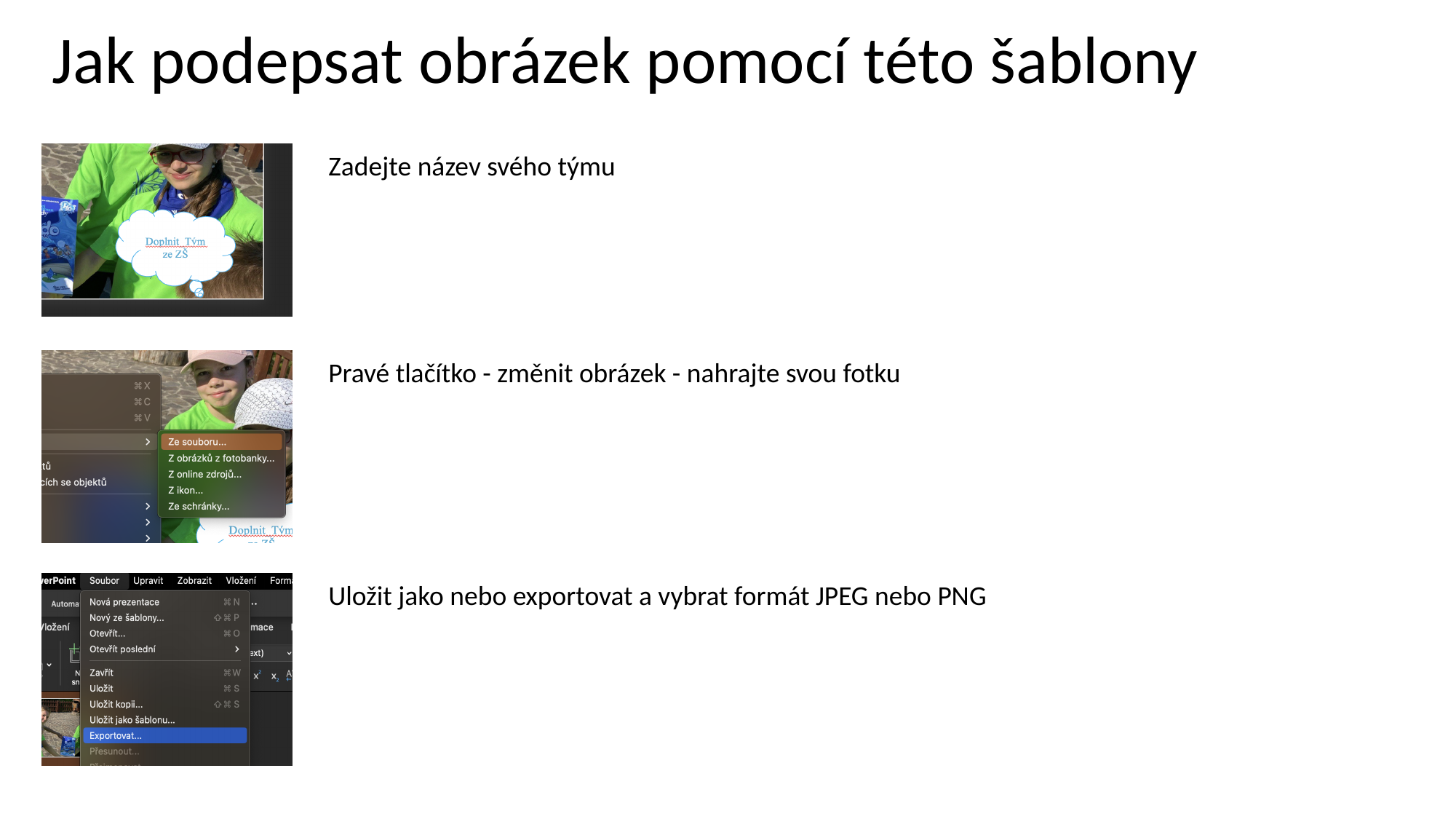

Jak podepsat obrázek pomocí této šablony

Zadejte název svého týmu

Pravé tlačítko - změnit obrázek - nahrajte svou fotku

Uložit jako nebo exportovat a vybrat formát JPEG nebo PNG